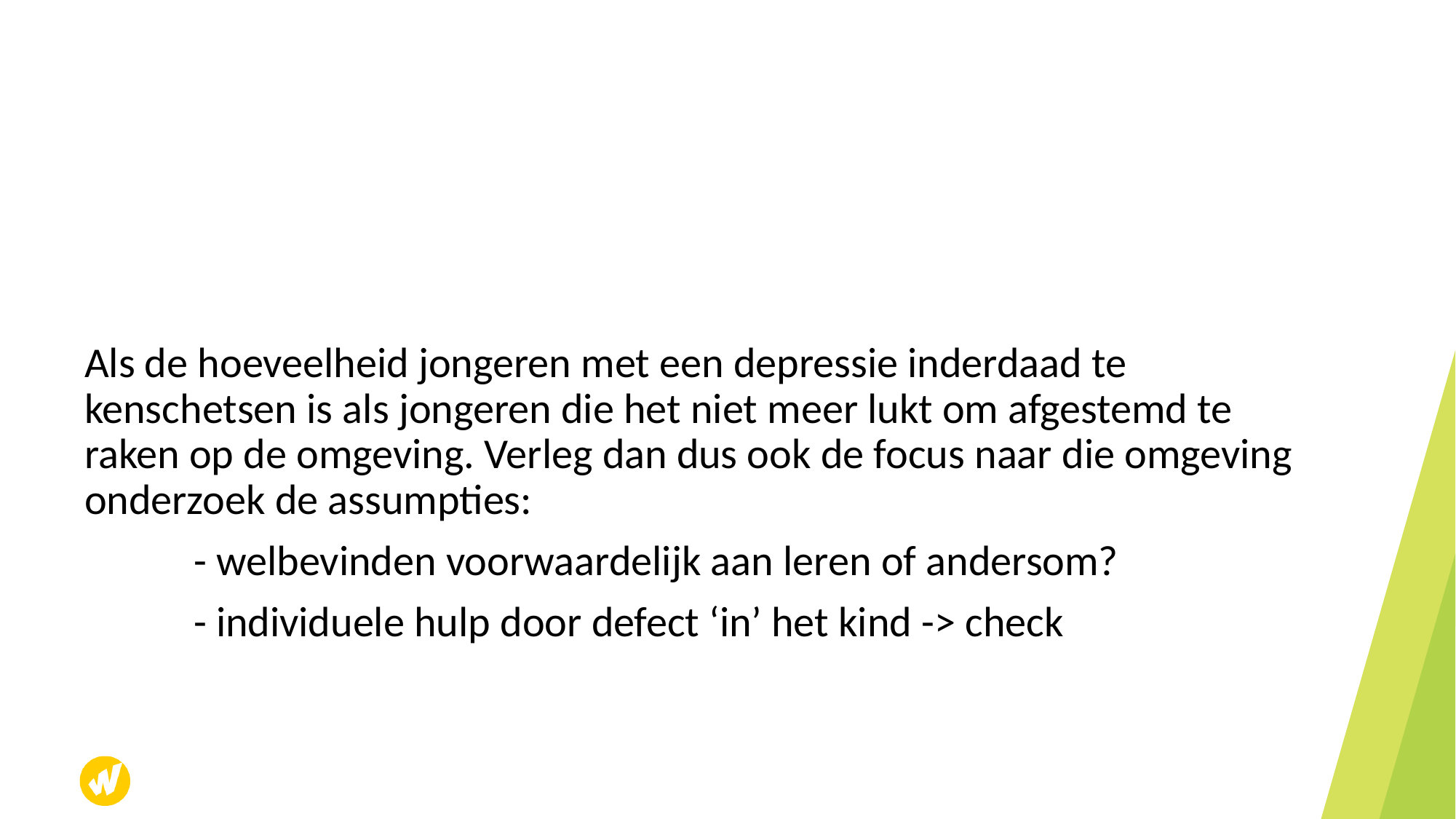

#
Als de hoeveelheid jongeren met een depressie inderdaad te kenschetsen is als jongeren die het niet meer lukt om afgestemd te raken op de omgeving. Verleg dan dus ook de focus naar die omgeving onderzoek de assumpties:
	- welbevinden voorwaardelijk aan leren of andersom?
	- individuele hulp door defect ‘in’ het kind -> check